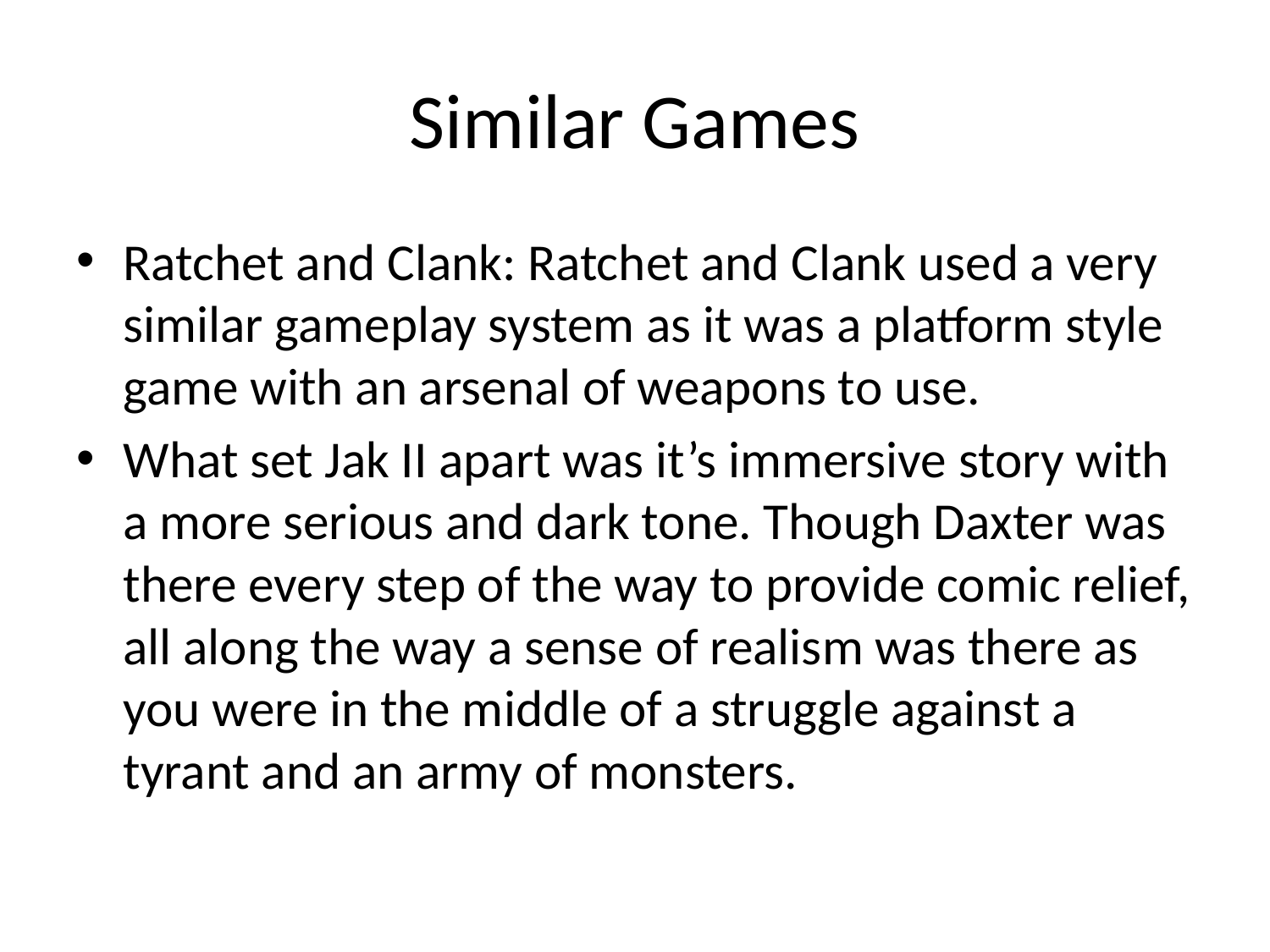

# Similar Games
Ratchet and Clank: Ratchet and Clank used a very similar gameplay system as it was a platform style game with an arsenal of weapons to use.
What set Jak II apart was it’s immersive story with a more serious and dark tone. Though Daxter was there every step of the way to provide comic relief, all along the way a sense of realism was there as you were in the middle of a struggle against a tyrant and an army of monsters.